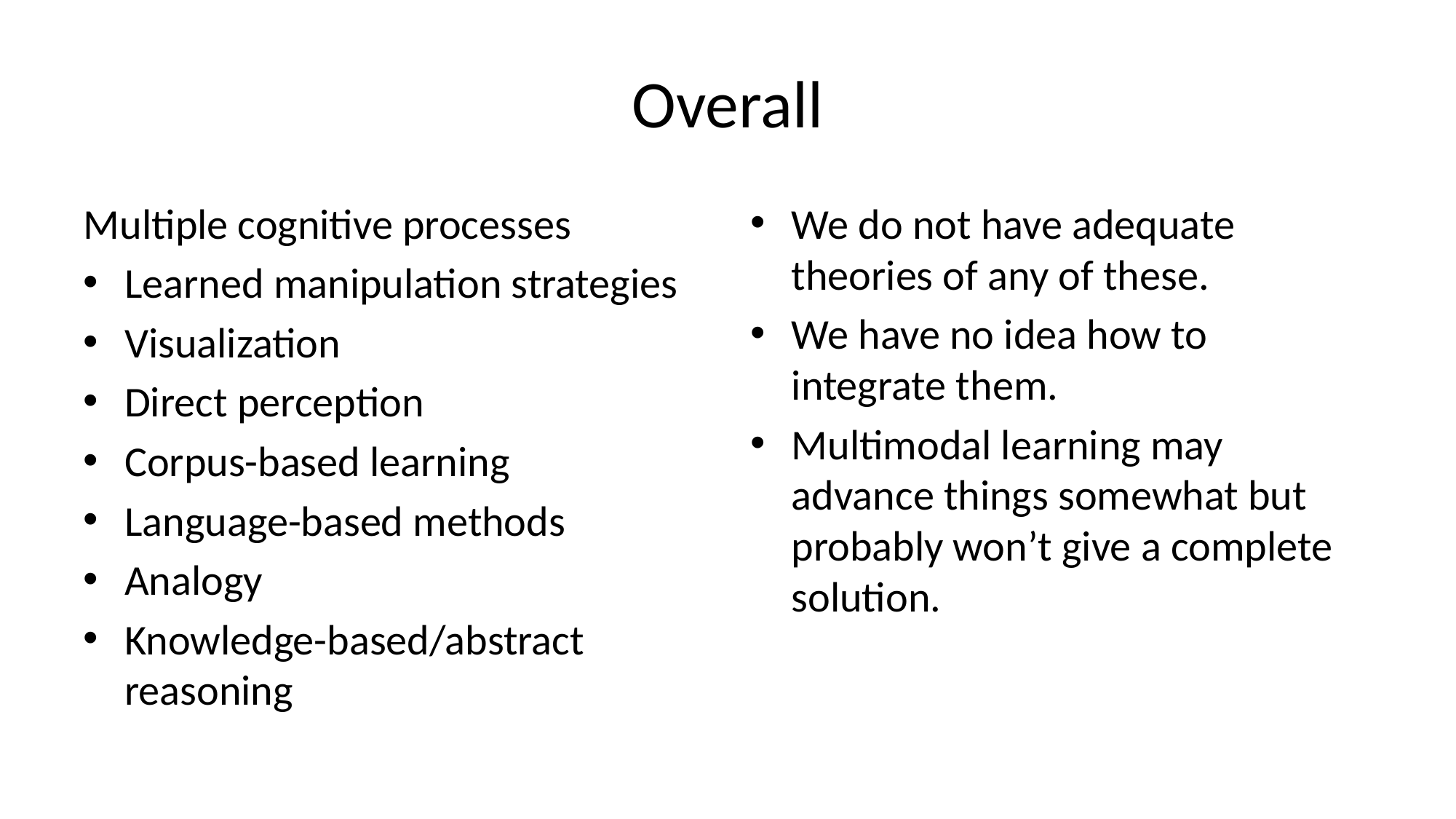

# Overall
Multiple cognitive processes
Learned manipulation strategies
Visualization
Direct perception
Corpus-based learning
Language-based methods
Analogy
Knowledge-based/abstract reasoning

We do not have adequate theories of any of these.
We have no idea how to integrate them.
Multimodal learning may advance things somewhat but probably won’t give a complete solution.